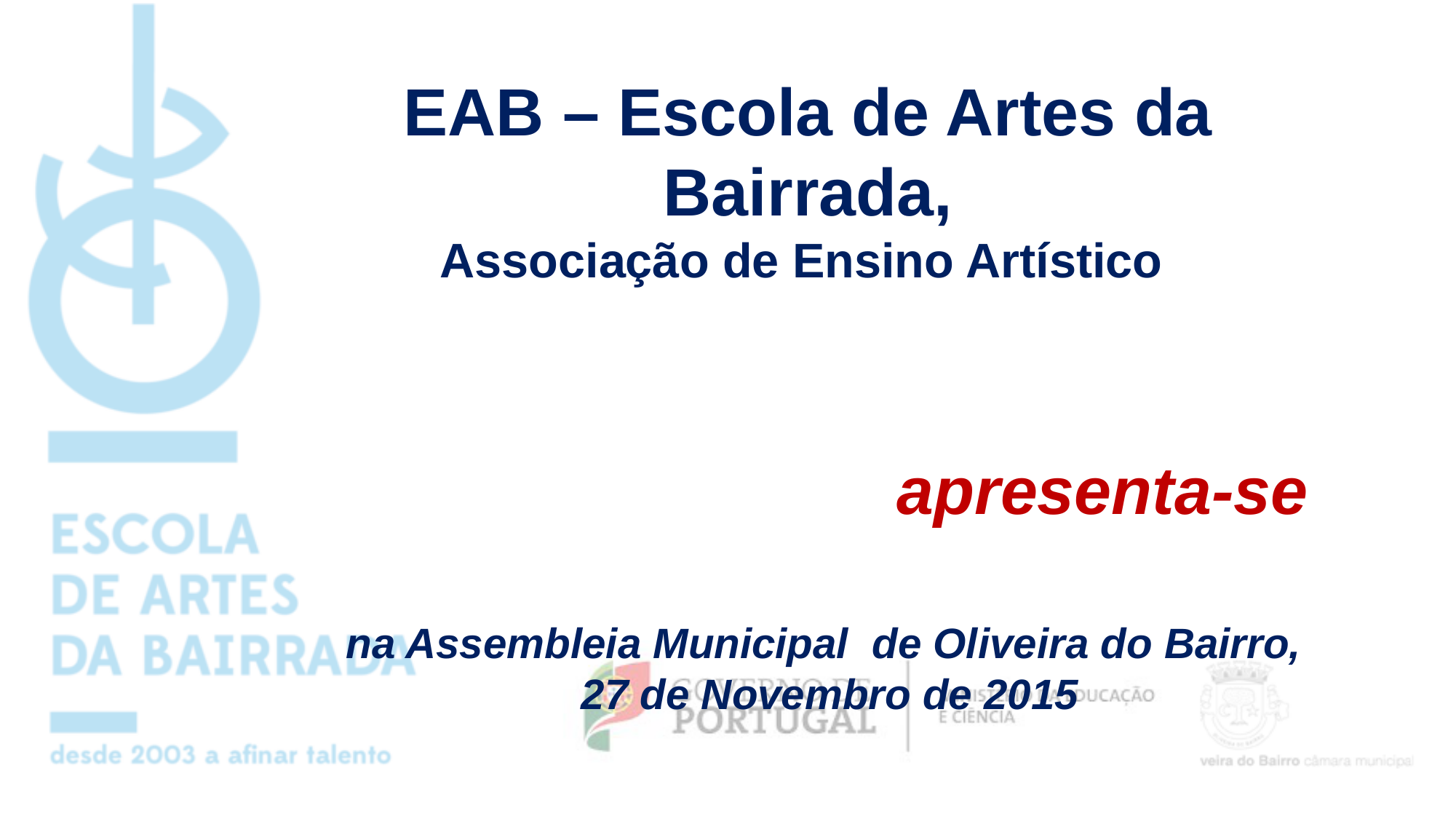

EAB – Escola de Artes da Bairrada,
Associação de Ensino Artístico

apresenta-se

na Assembleia Municipal  de Oliveira do Bairro,
 27 de Novembro de 2015